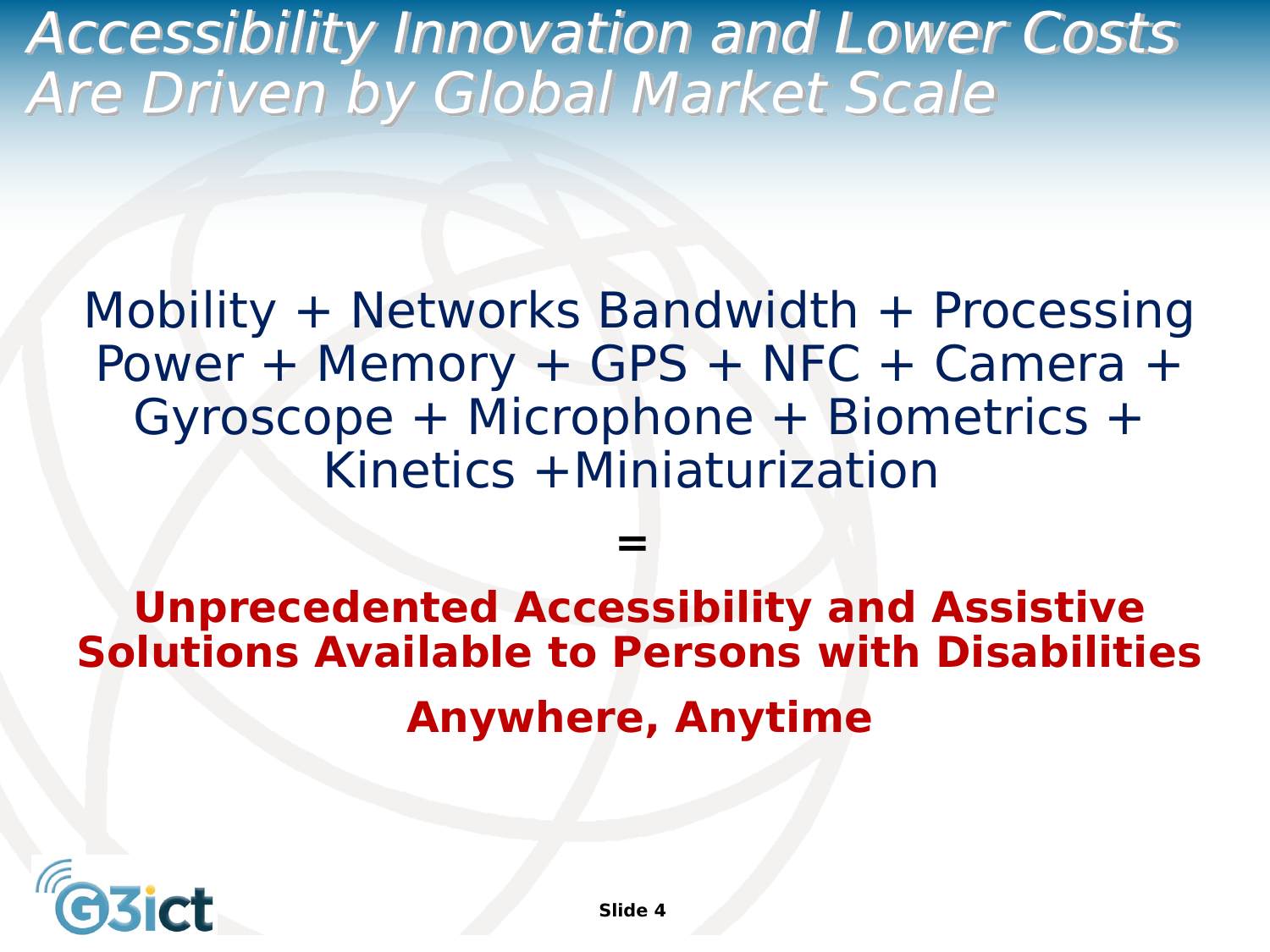

# Accessibility Innovation and Lower Costs Are Driven by Global Market Scale
Mobility + Networks Bandwidth + Processing Power + Memory + GPS + NFC + Camera + Gyroscope + Microphone + Biometrics + Kinetics +Miniaturization
=
Unprecedented Accessibility and Assistive Solutions Available to Persons with Disabilities
Anywhere, Anytime